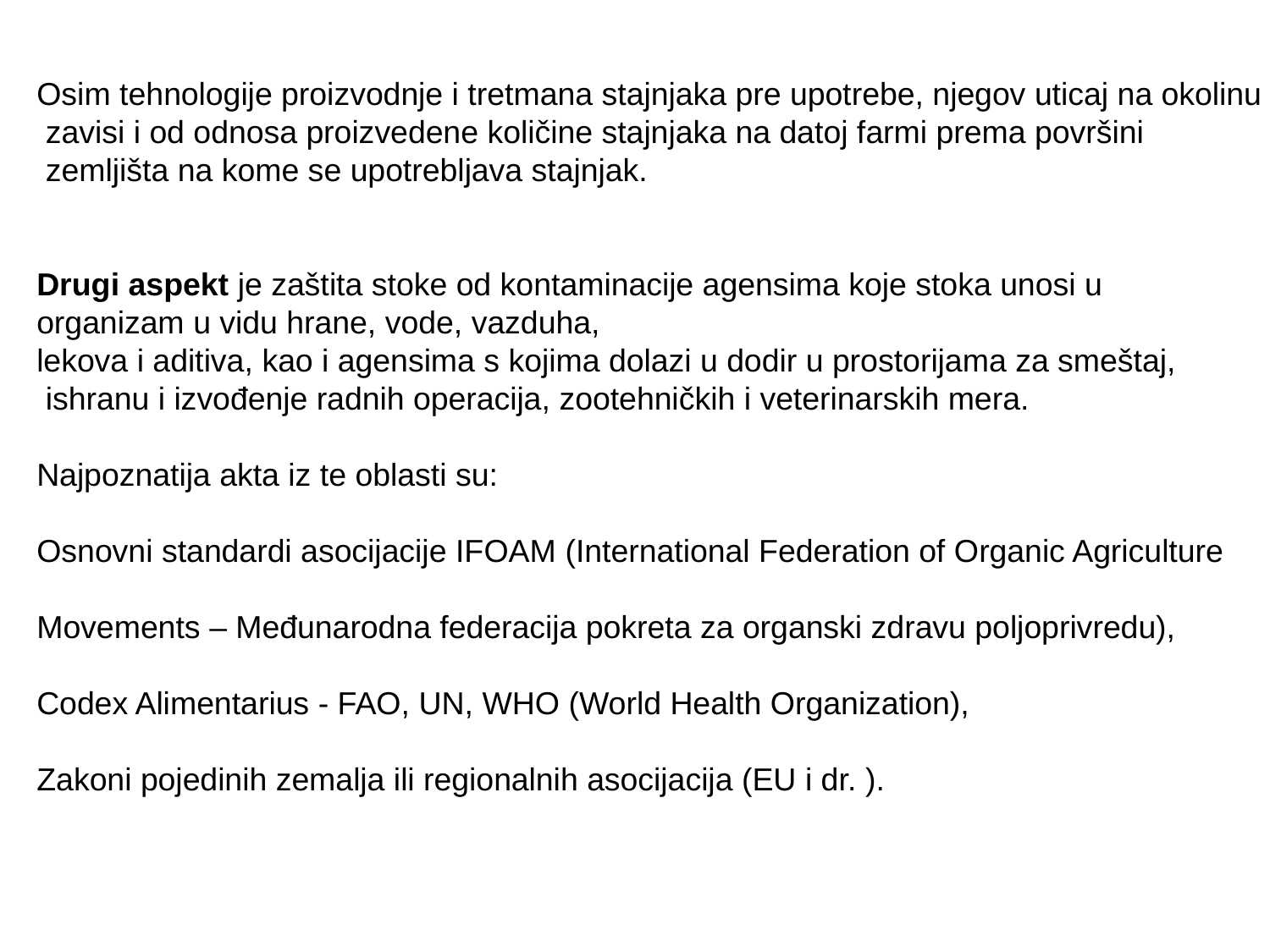

Osim tehnologije proizvodnje i tretmana stajnjaka pre upotrebe, njegov uticaj na okolinu
 zavisi i od odnosa proizvedene količine stajnjaka na datoj farmi prema površini
 zemljišta na kome se upotrebljava stajnjak.

Drugi aspekt je zaštita stoke od kontaminacije agensima koje stoka unosi u
organizam u vidu hrane, vode, vazduha,
lekova i aditiva, kao i agensima s kojima dolazi u dodir u prostorijama za smeštaj,
 ishranu i izvođenje radnih operacija, zootehničkih i veterinarskih mera.

Najpoznatija akta iz te oblasti su:

Osnovni standardi asocijacije IFOAM (International Federation of Organic Agriculture

Movements – Međunarodna federacija pokreta za organski zdravu poljoprivredu),

Codex Alimentarius - FAO, UN, WHO (World Health Organization),

Zakoni pojedinih zemalja ili regionalnih asocijacija (EU i dr. ).